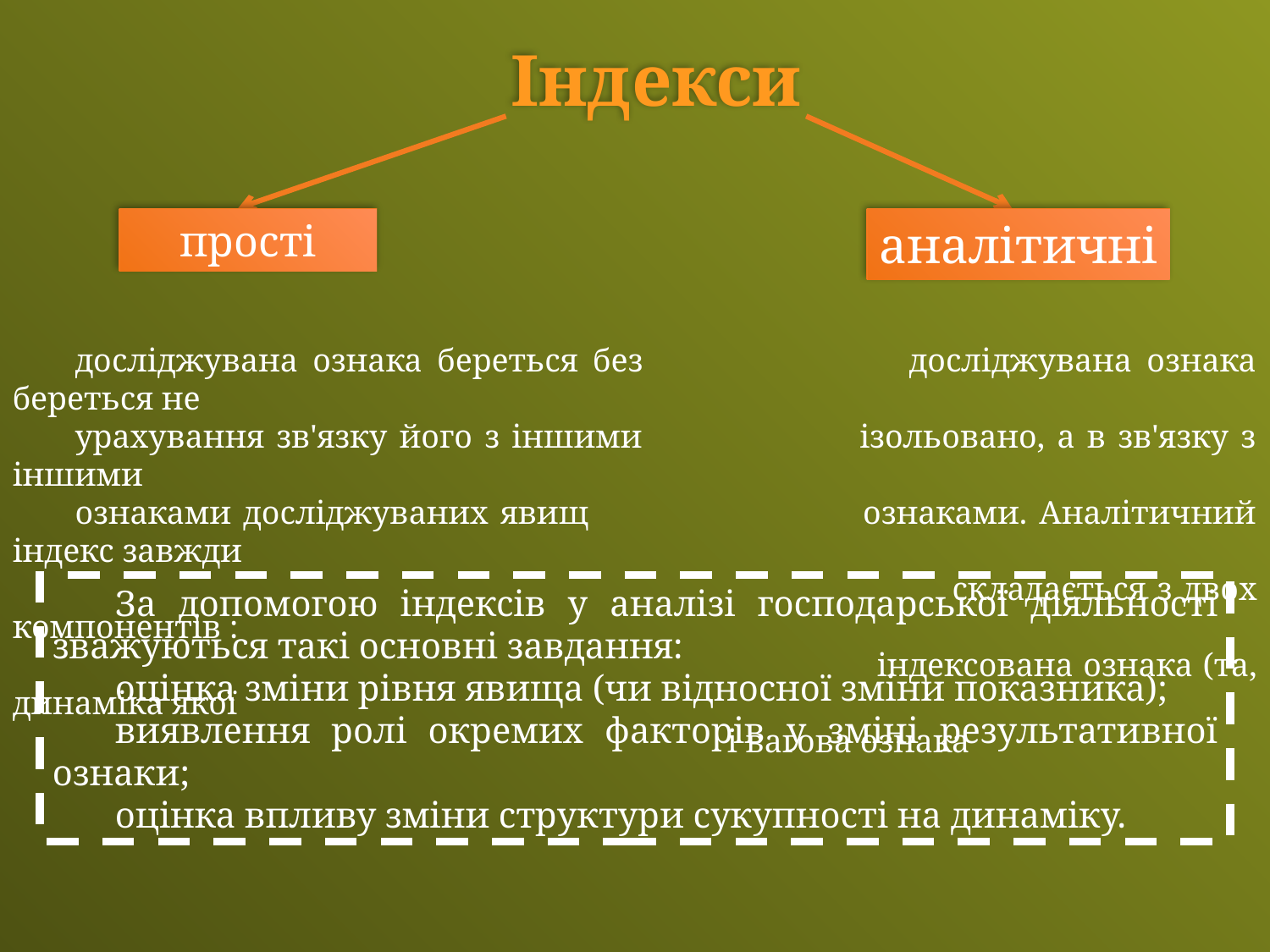

Індекси

досліджувана ознака береться без                  досліджувана ознака береться не
урахування зв'язку його з іншими                  ізольовано, а в зв'язку з іншими
ознаками досліджуваних явищ                       ознаками. Аналітичний індекс завжди
                                                                               складається з двох компонентів :
                                                                               індексована ознака (та, динаміка якої
                                                                               і вагова ознака

прості
аналітичні
За допомогою індексів у аналізі господарської діяльності зважуються такі основні завдання:
оцінка зміни рівня явища (чи відносної зміни показника);
виявлення ролі окремих факторів у зміні результативної ознаки;
оцінка впливу зміни структури сукупності на динаміку.